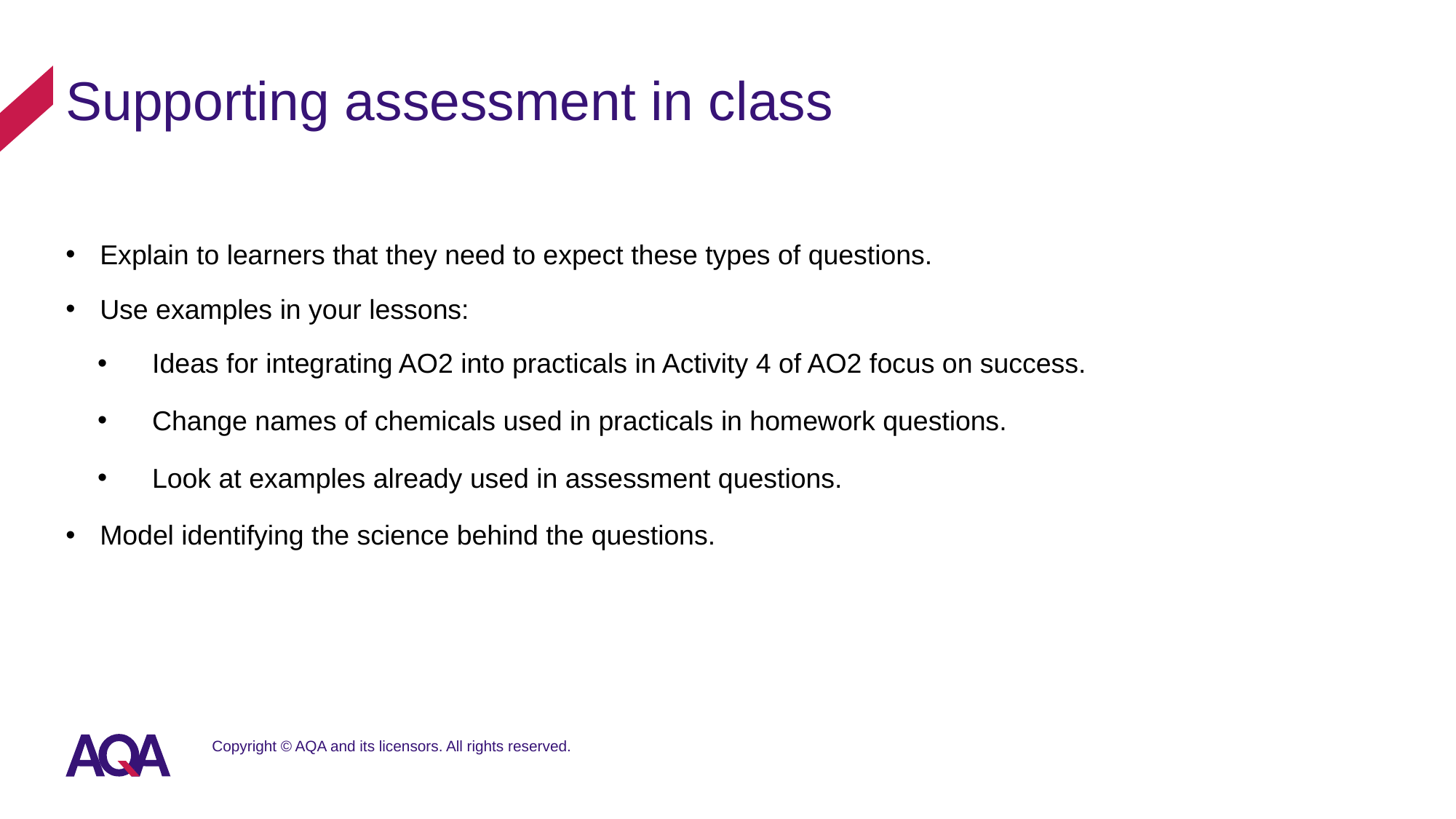

# Supporting assessment in class
Explain to learners that they need to expect these types of questions.
Use examples in your lessons:
Ideas for integrating AO2 into practicals in Activity 4 of AO2 focus on success.
Change names of chemicals used in practicals in homework questions.
Look at examples already used in assessment questions.
Model identifying the science behind the questions.
Copyright © AQA and its licensors. All rights reserved.